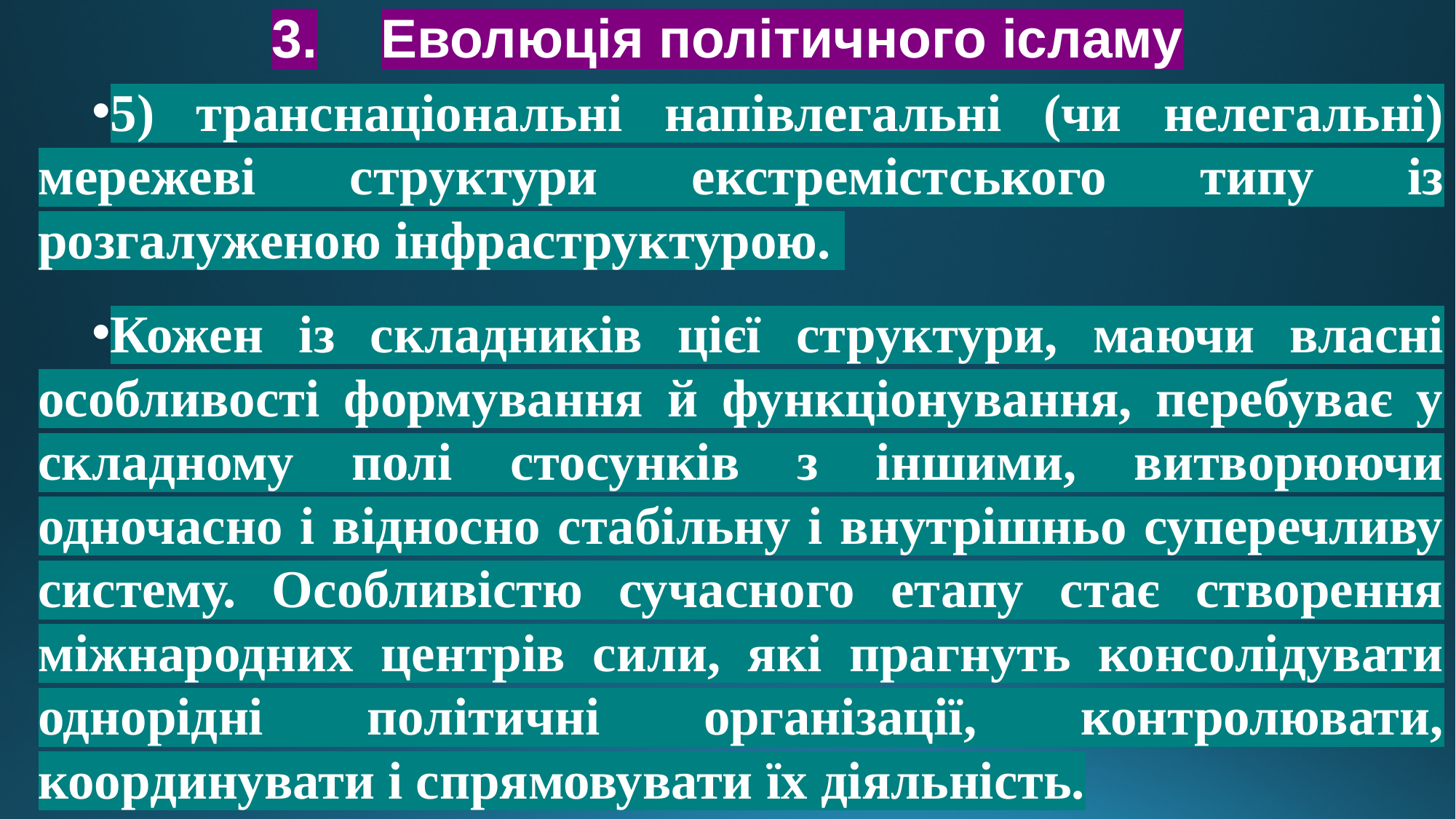

# 3.	Еволюція політичного ісламу
5) транснаціональні напівлегальні (чи нелегальні) мережеві структури екстремістського типу із розгалуженою інфраструктурою.
Кожен із складників цієї структури, маючи власні особливості формування й функціонування, перебуває у складному полі стосунків з іншими, витворюючи одночасно і відносно стабільну і внутрішньо суперечливу систему. Особливістю сучасного етапу стає створення міжнародних центрів сили, які прагнуть консолідувати однорідні політичні організації, контролювати, координувати і спрямовувати їх діяльність.